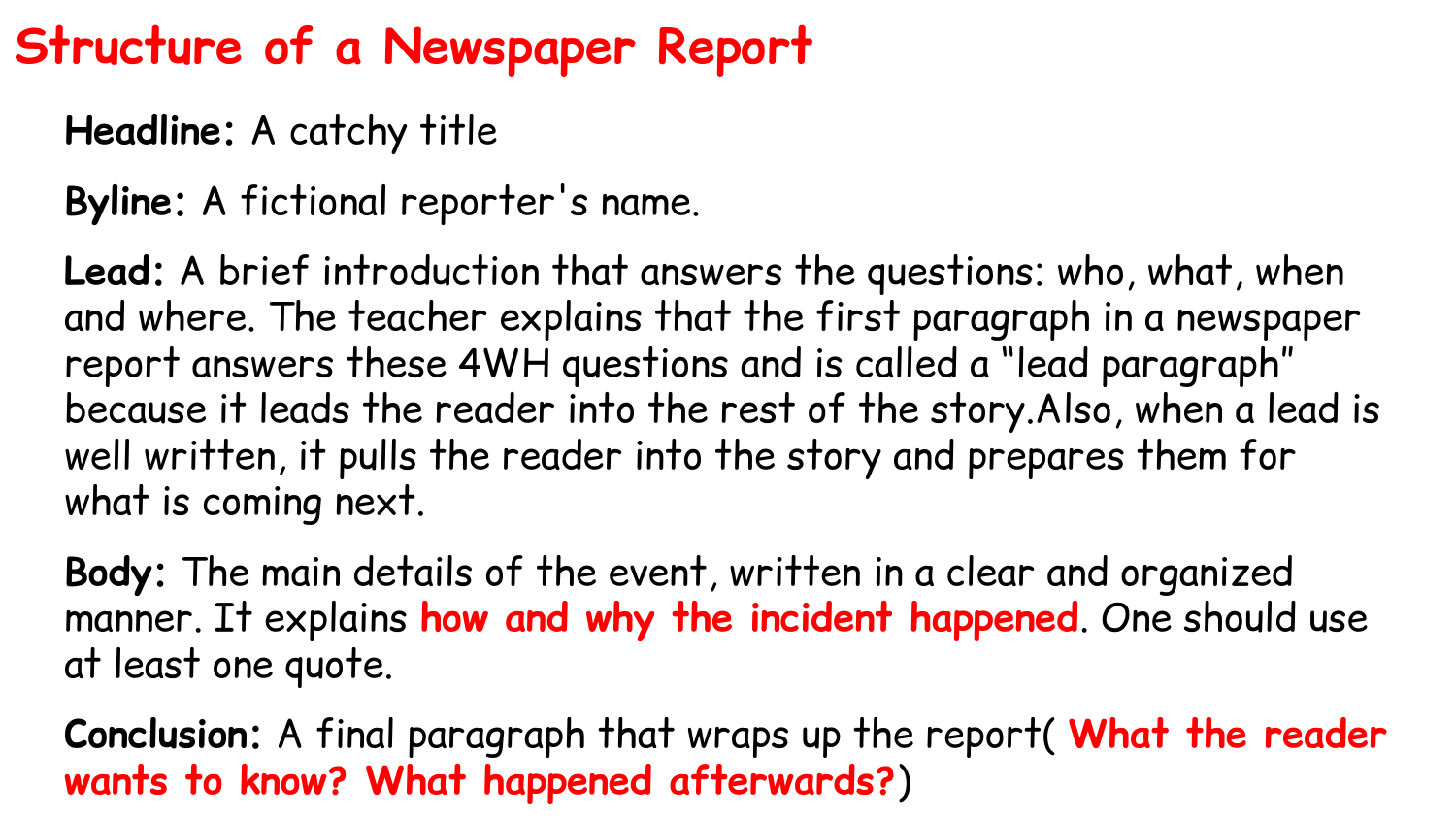

# Structure of a Newspaper Report
Headline: A catchy title
Byline: A fictional reporter's name.
Lead: A brief introduction that answers the questions: who, what, when and where. The teacher explains that the first paragraph in a newspaper report answers these 4WH questions and is called a “lead paragraph” because it leads the reader into the rest of the story.Also, when a lead is well written, it pulls the reader into the story and prepares them for what is coming next.
Body: The main details of the event, written in a clear and organized manner. It explains how and why the incident happened. One should use at least one quote.
Conclusion: A final paragraph that wraps up the report( What the reader wants to know? What happened afterwards?)